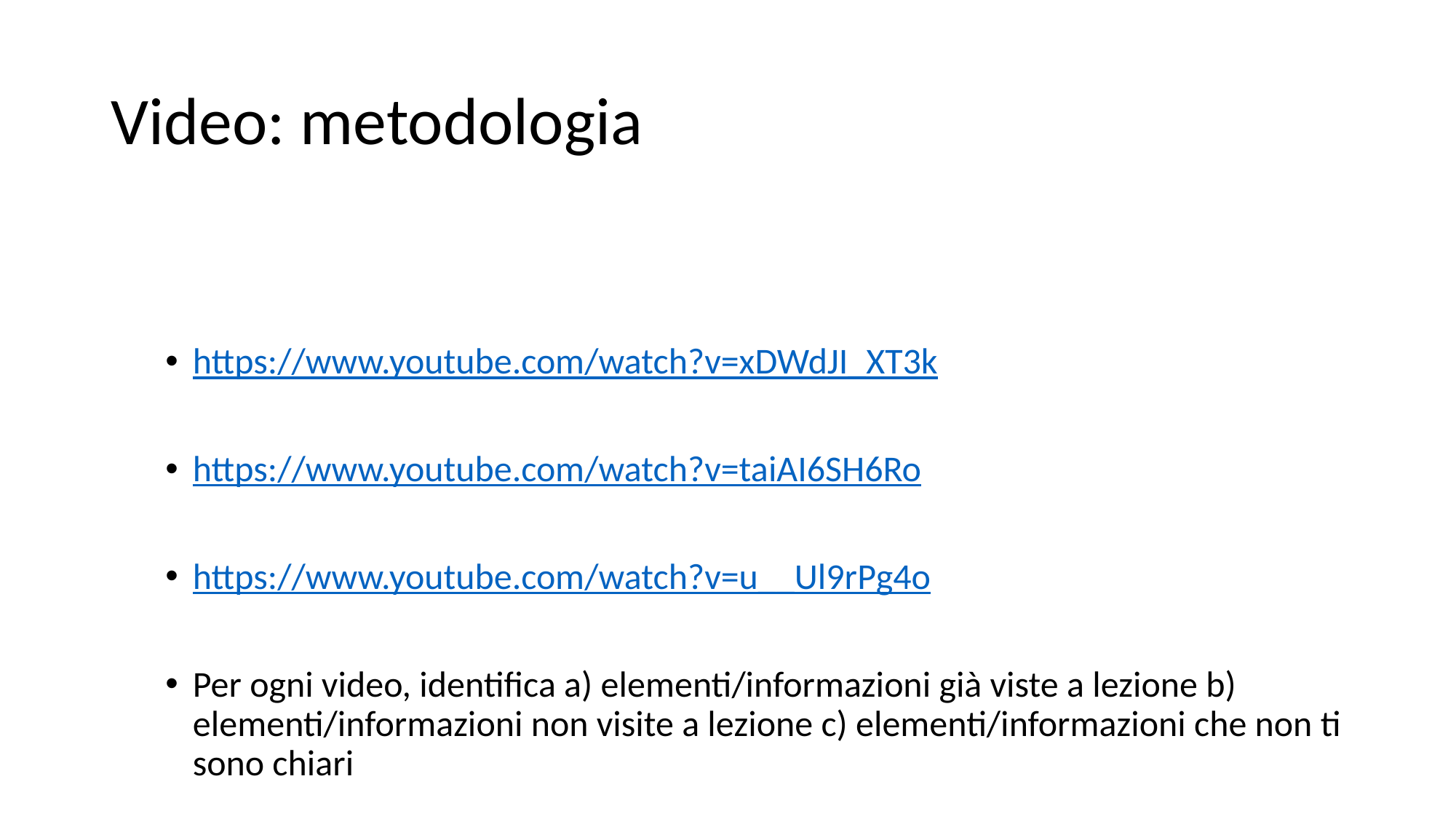

# Video: metodologia

https://www.youtube.com/watch?v=xDWdJI_XT3k

https://www.youtube.com/watch?v=taiAI6SH6Ro

https://www.youtube.com/watch?v=u__Ul9rPg4o

Per ogni video, identifica a) elementi/informazioni già viste a lezione b) elementi/informazioni non visite a lezione c) elementi/informazioni che non ti sono chiari